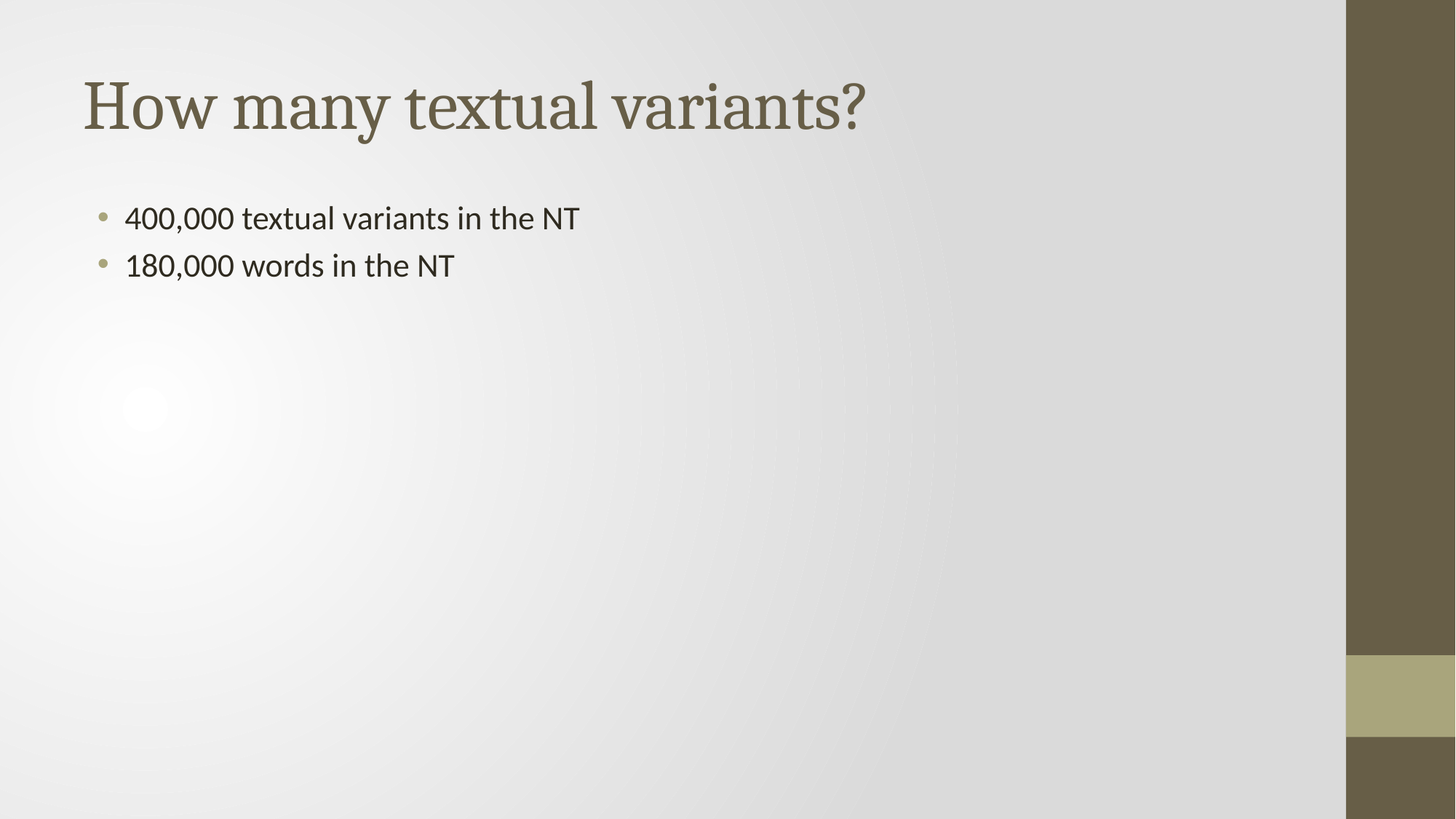

# How many textual variants?
400,000 textual variants in the NT
180,000 words in the NT